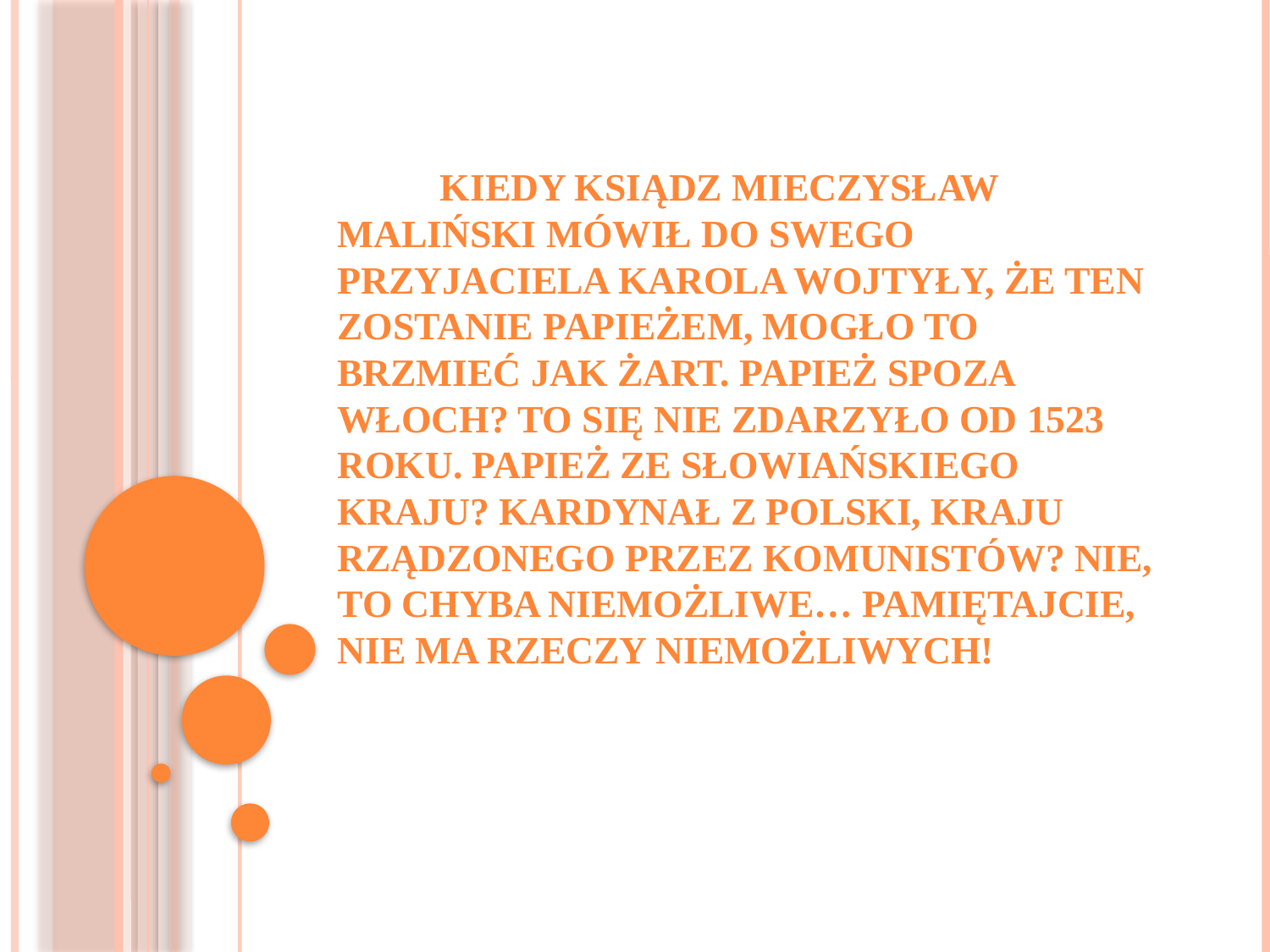

# Kiedy ksiądz Mieczysław Maliński mówił do swego przyjaciela Karola Wojtyły, że ten zostanie papieżem, mogło to brzmieć jak żart. Papież spoza Włoch? To się nie zdarzyło od 1523 roku. Papież ze słowiańskiego kraju? Kardynał z Polski, kraju rządzonego przez komunistów? Nie, to chyba niemożliwe… Pamiętajcie, nie ma rzeczy niemożliwych!